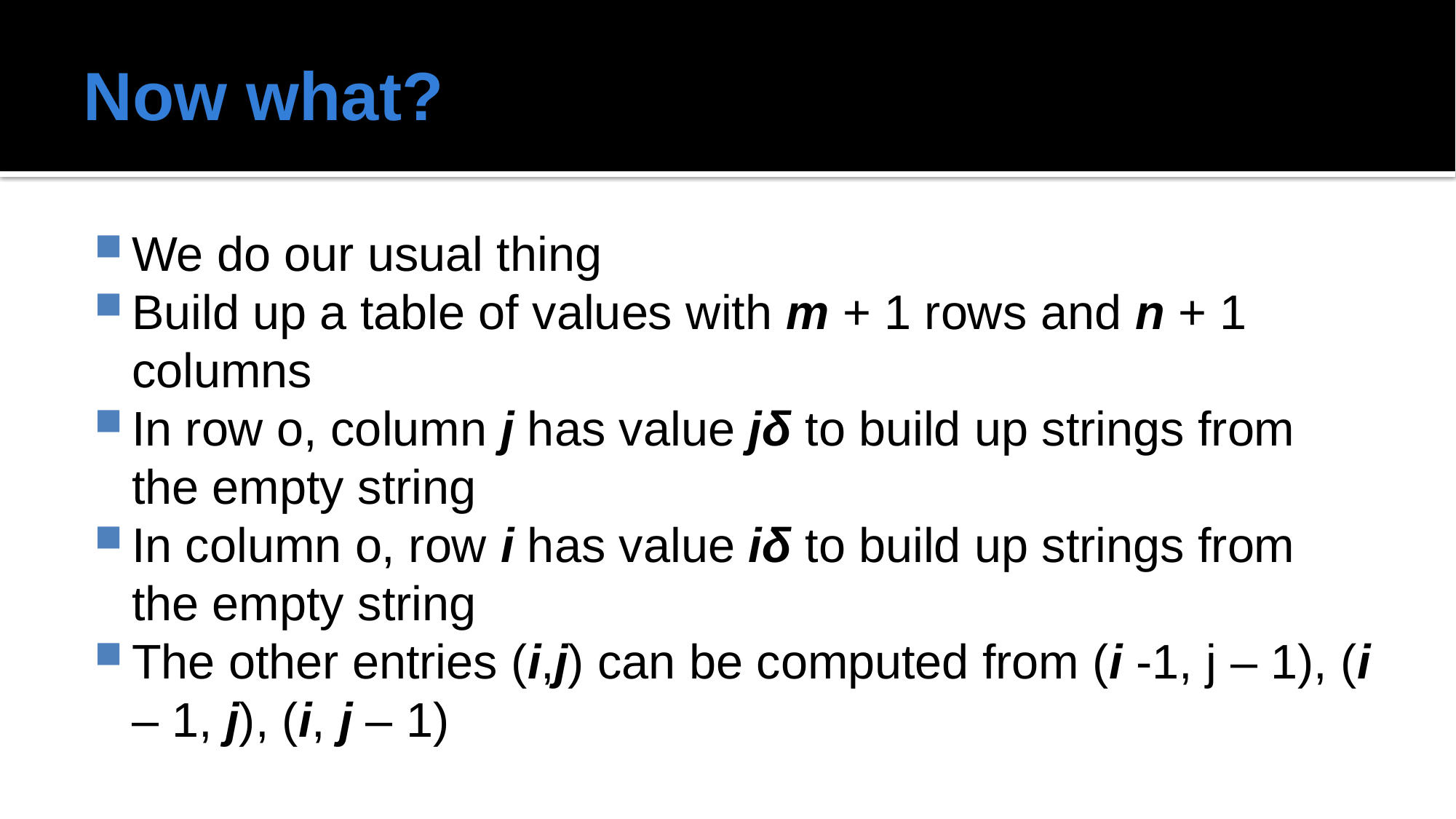

# Now what?
We do our usual thing
Build up a table of values with m + 1 rows and n + 1 columns
In row o, column j has value jδ to build up strings from the empty string
In column o, row i has value iδ to build up strings from the empty string
The other entries (i,j) can be computed from (i -1, j – 1), (i – 1, j), (i, j – 1)